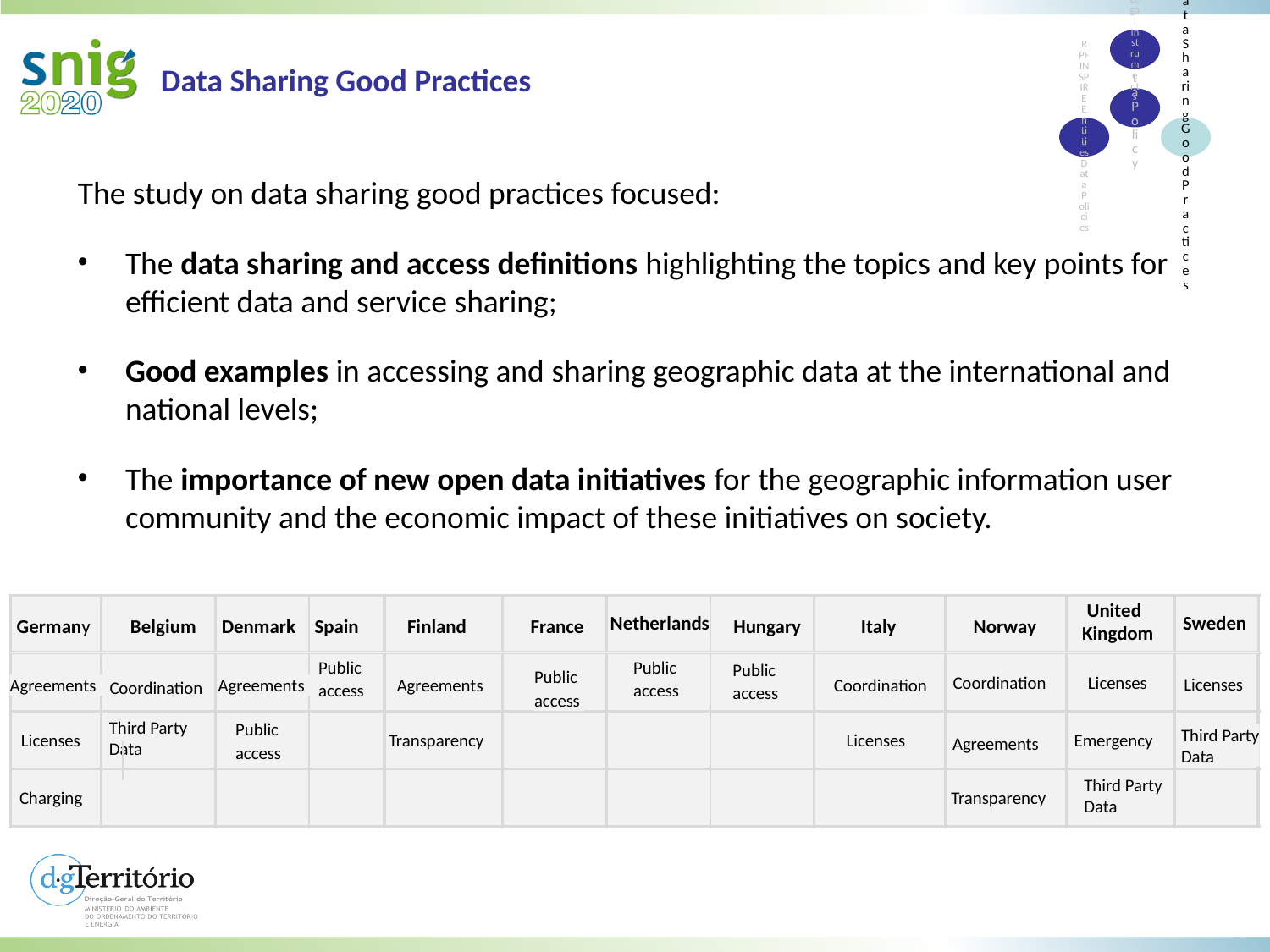

# Data Sharing Good Practices
Data Sharing Good Practices
RPF INSPIRE Entities Data Policies
The study on data sharing good practices focused:
The data sharing and access definitions highlighting the topics and key points for efficient data and service sharing;
Good examples in accessing and sharing geographic data at the international and national levels;
The importance of new open data initiatives for the geographic information user community and the economic impact of these initiatives on society.

 United
Kingdom
Netherlands
Sweden
Germany
Belgium
Denmark
Spain
Finland
France
Hungary
Italy
Norway

Coordination
Licenses
Licenses
Coordination

Third Party
Data
Public
access
Licenses
Transparency
Licenses
Emergency

Third Party
Data
Charging
Transparency

Public
access
Public
access
Public
access
Public
access
Agreements
Agreements
Agreements
Coordination
Third Party
Data
Agreements